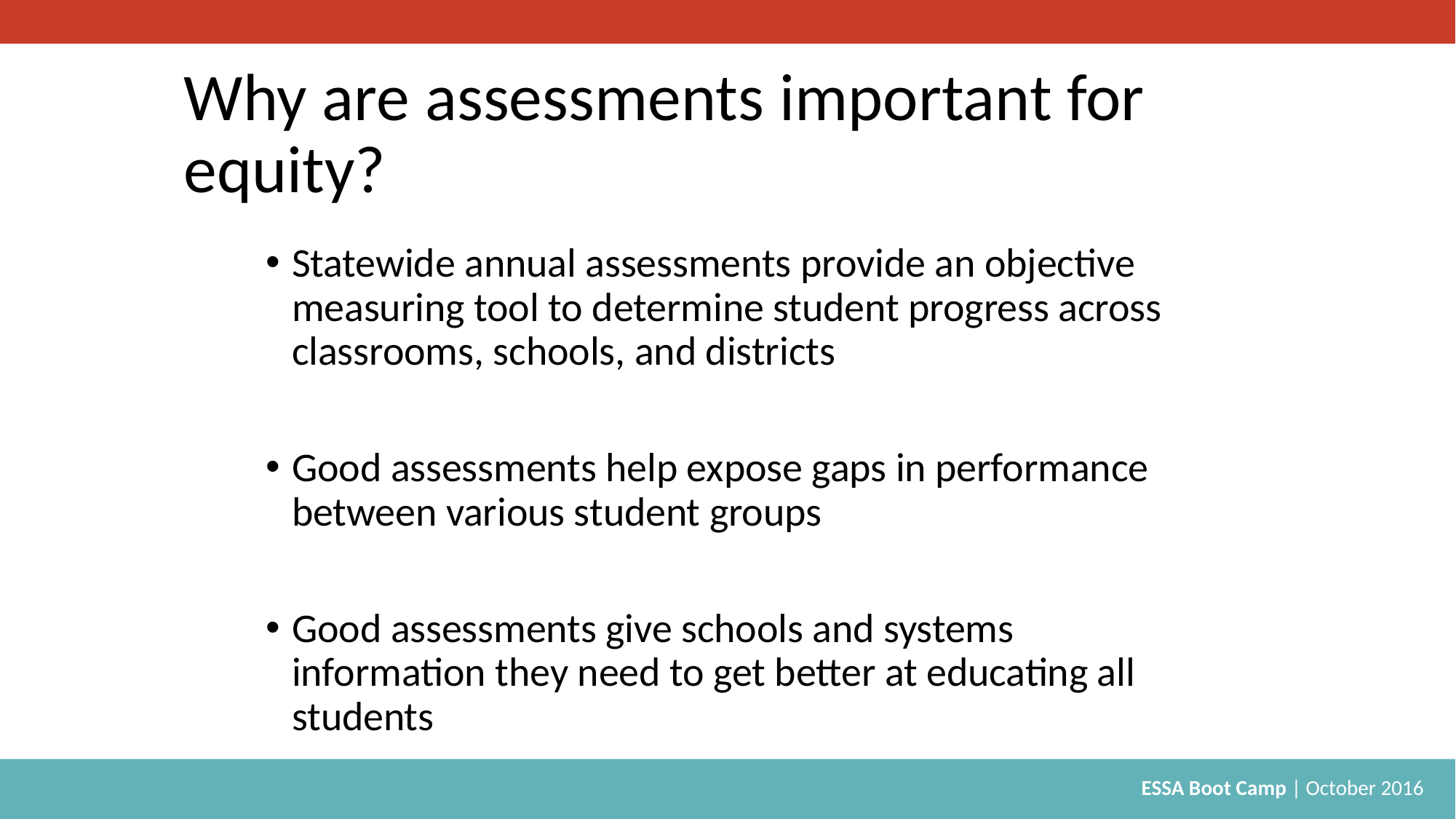

# Why are assessments important for equity?
Statewide annual assessments provide an objective measuring tool to determine student progress across classrooms, schools, and districts

Good assessments help expose gaps in performance between various student groups

Good assessments give schools and systems information they need to get better at educating all students